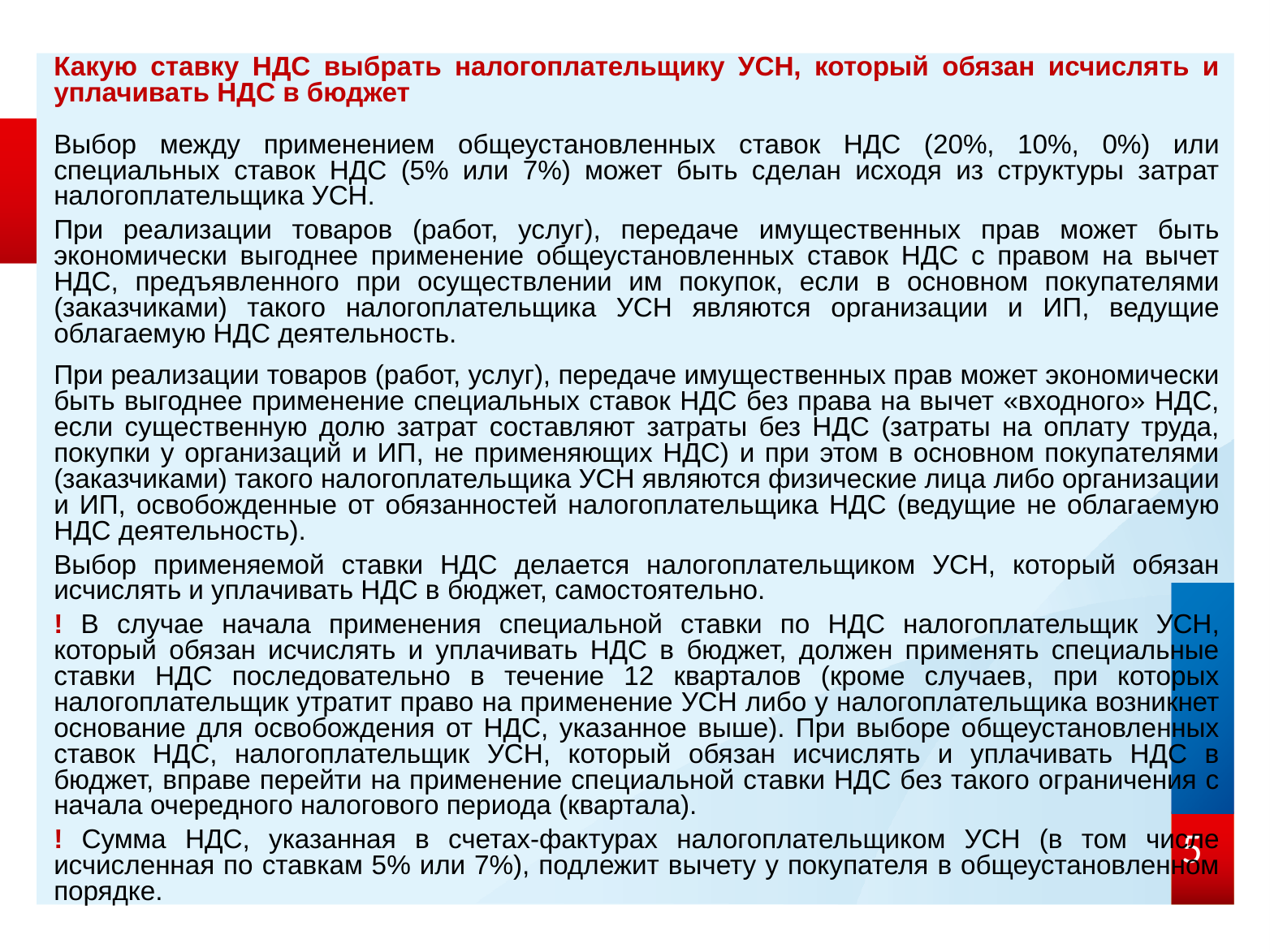

Какую ставку НДС выбрать налогоплательщику УСН, который обязан исчислять и уплачивать НДС в бюджет

Выбор между применением общеустановленных ставок НДС (20%, 10%, 0%) или специальных ставок НДС (5% или 7%) может быть сделан исходя из структуры затрат налогоплательщика УСН.

При реализации товаров (работ, услуг), передаче имущественных прав может быть экономически выгоднее применение общеустановленных ставок НДС с правом на вычет НДС, предъявленного при осуществлении им покупок, если в основном покупателями (заказчиками) такого налогоплательщика УСН являются организации и ИП, ведущие облагаемую НДС деятельность.

При реализации товаров (работ, услуг), передаче имущественных прав может экономически быть выгоднее применение специальных ставок НДС без права на вычет «входного» НДС, если существенную долю затрат составляют затраты без НДС (затраты на оплату труда, покупки у организаций и ИП, не применяющих НДС) и при этом в основном покупателями (заказчиками) такого налогоплательщика УСН являются физические лица либо организации и ИП, освобожденные от обязанностей налогоплательщика НДС (ведущие не облагаемую НДС деятельность).

Выбор применяемой ставки НДС делается налогоплательщиком УСН, который обязан исчислять и уплачивать НДС в бюджет, самостоятельно.

! В случае начала применения специальной ставки по НДС налогоплательщик УСН, который обязан исчислять и уплачивать НДС в бюджет, должен применять специальные ставки НДС последовательно в течение 12 кварталов (кроме случаев, при которых налогоплательщик утратит право на применение УСН либо у налогоплательщика возникнет основание для освобождения от НДС, указанное выше). При выборе общеустановленных ставок НДС, налогоплательщик УСН, который обязан исчислять и уплачивать НДС в бюджет, вправе перейти на применение специальной ставки НДС без такого ограничения с начала очередного налогового периода (квартала).

! Сумма НДС, указанная в счетах-фактурах налогоплательщиком УСН (в том числе исчисленная по ставкам 5% или 7%), подлежит вычету у покупателя в общеустановленном порядке.

5